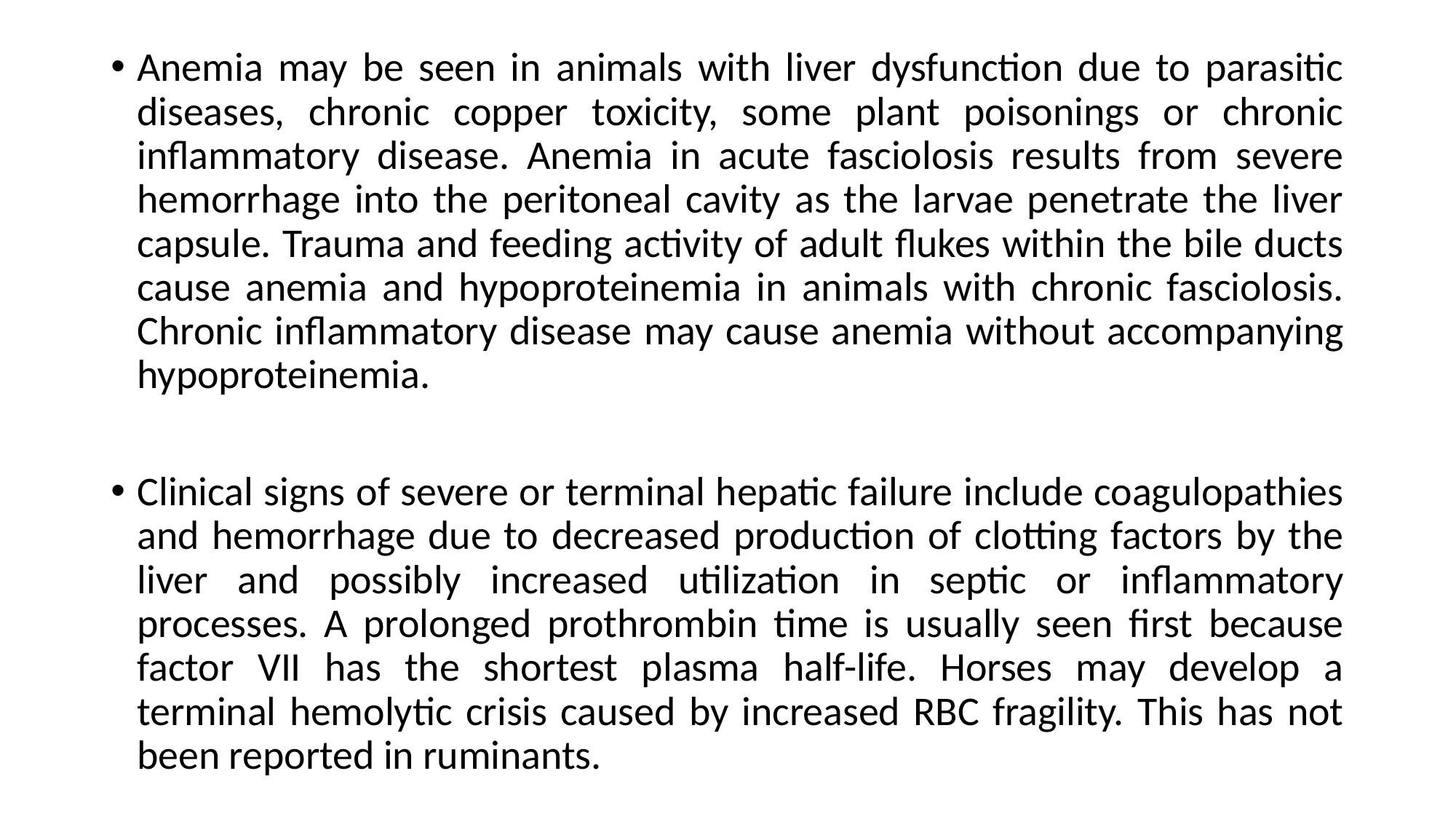

Anemia may be seen in animals with liver dysfunction due to parasitic diseases, chronic copper toxicity, some plant poisonings or chronic inflammatory disease. Anemia in acute fasciolosis results from severe hemorrhage into the peritoneal cavity as the larvae penetrate the liver capsule. Trauma and feeding activity of adult flukes within the bile ducts cause anemia and hypoproteinemia in animals with chronic fasciolosis. Chronic inflammatory disease may cause anemia without accompanying hypoproteinemia.

Clinical signs of severe or terminal hepatic failure include coagulopathies and hemorrhage due to decreased production of clotting factors by the liver and possibly increased utilization in septic or inflammatory processes. A prolonged prothrombin time is usually seen first because factor VII has the shortest plasma half-life. Horses may develop a terminal hemolytic crisis caused by increased RBC fragility. This has not been reported in ruminants.